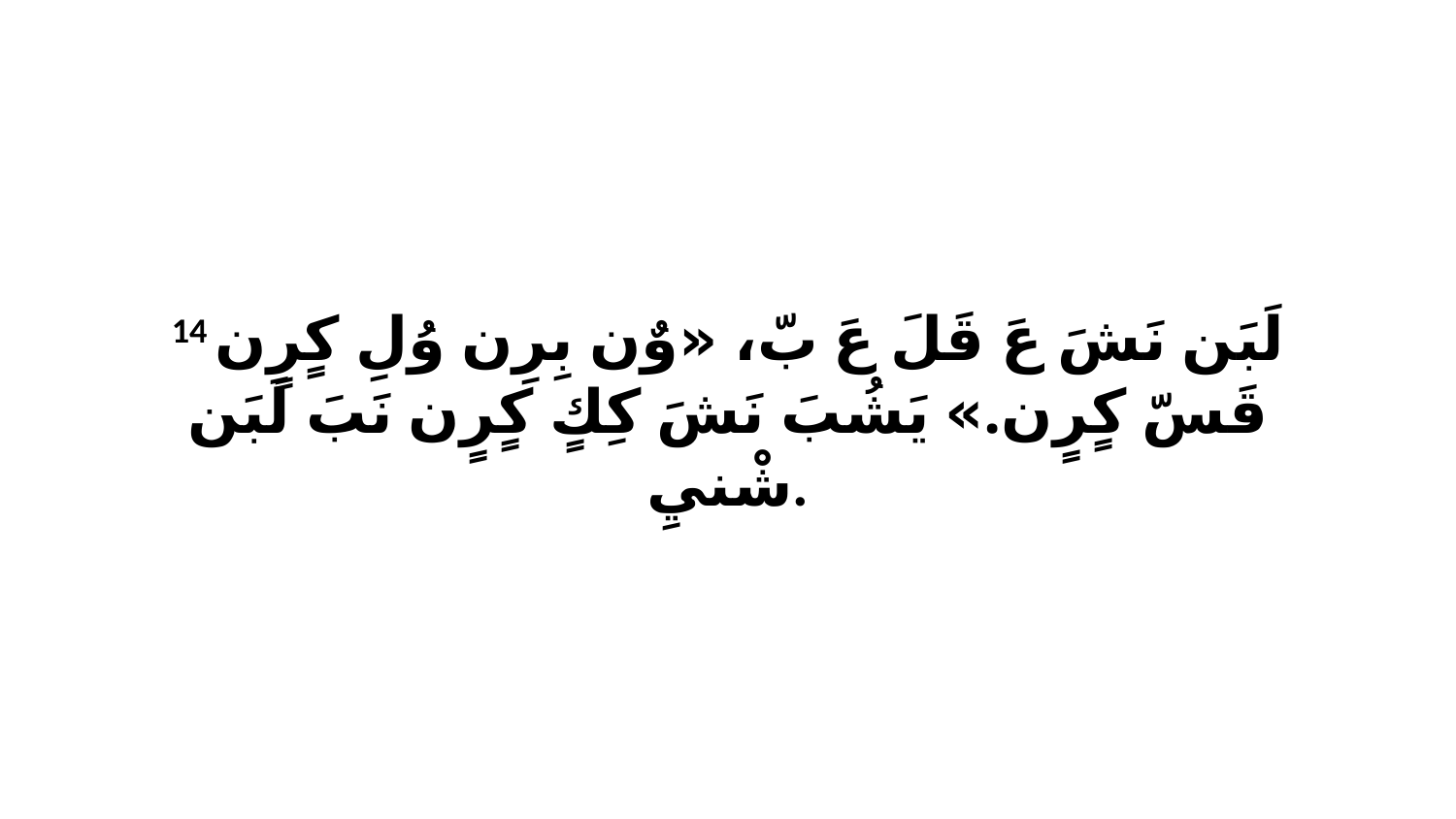

14 لَبَن نَشَ عَ قَلَ عَ بّ، «وٌن بِرِن وُلِ كٍرٍن قَسّ كٍرٍن.» يَشُبَ نَشَ كِكٍ كٍرٍن نَبَ لَبَن شْنيِ.